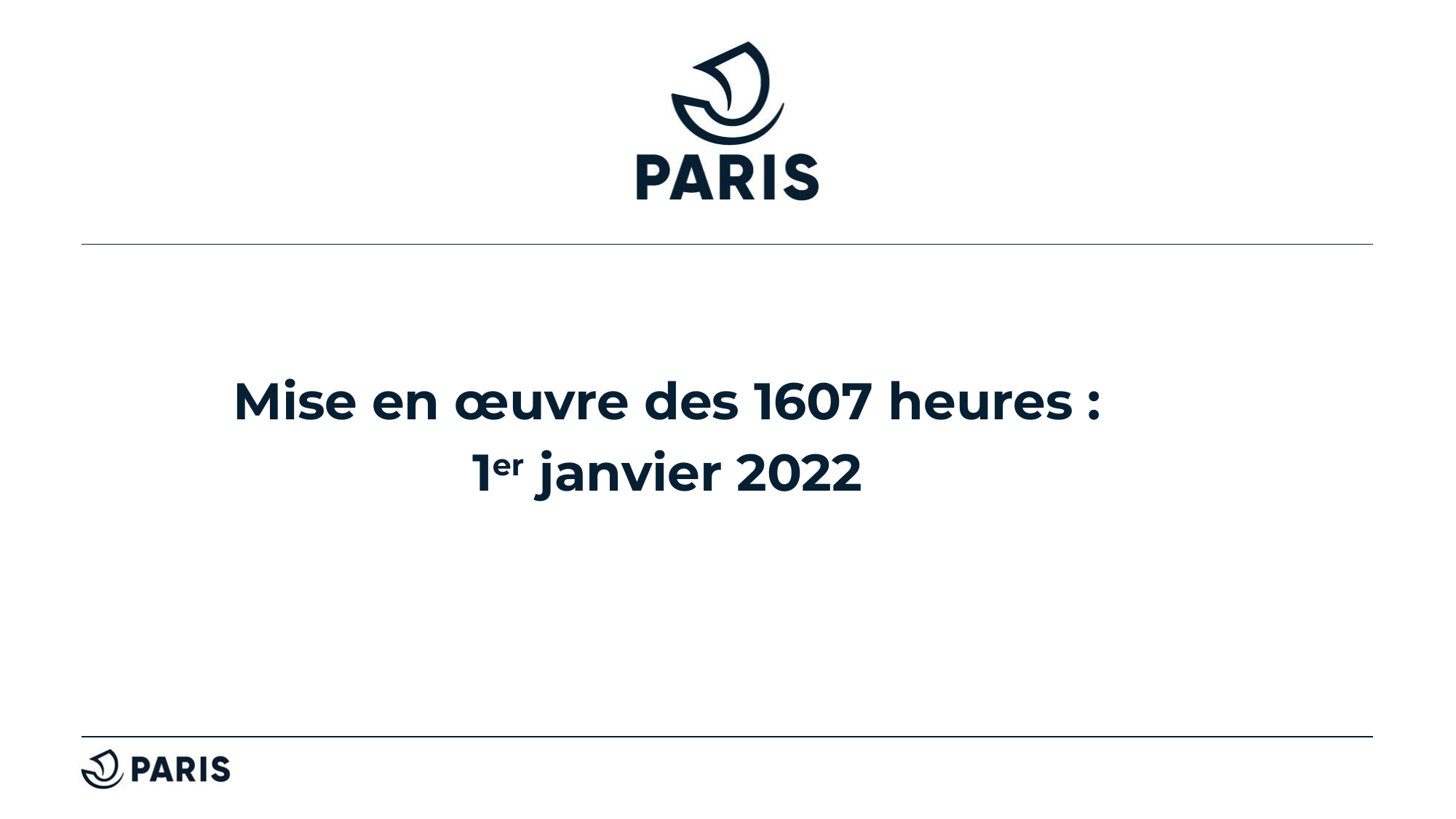

# Mise en œuvre des 1607 heures : 1er janvier 2022